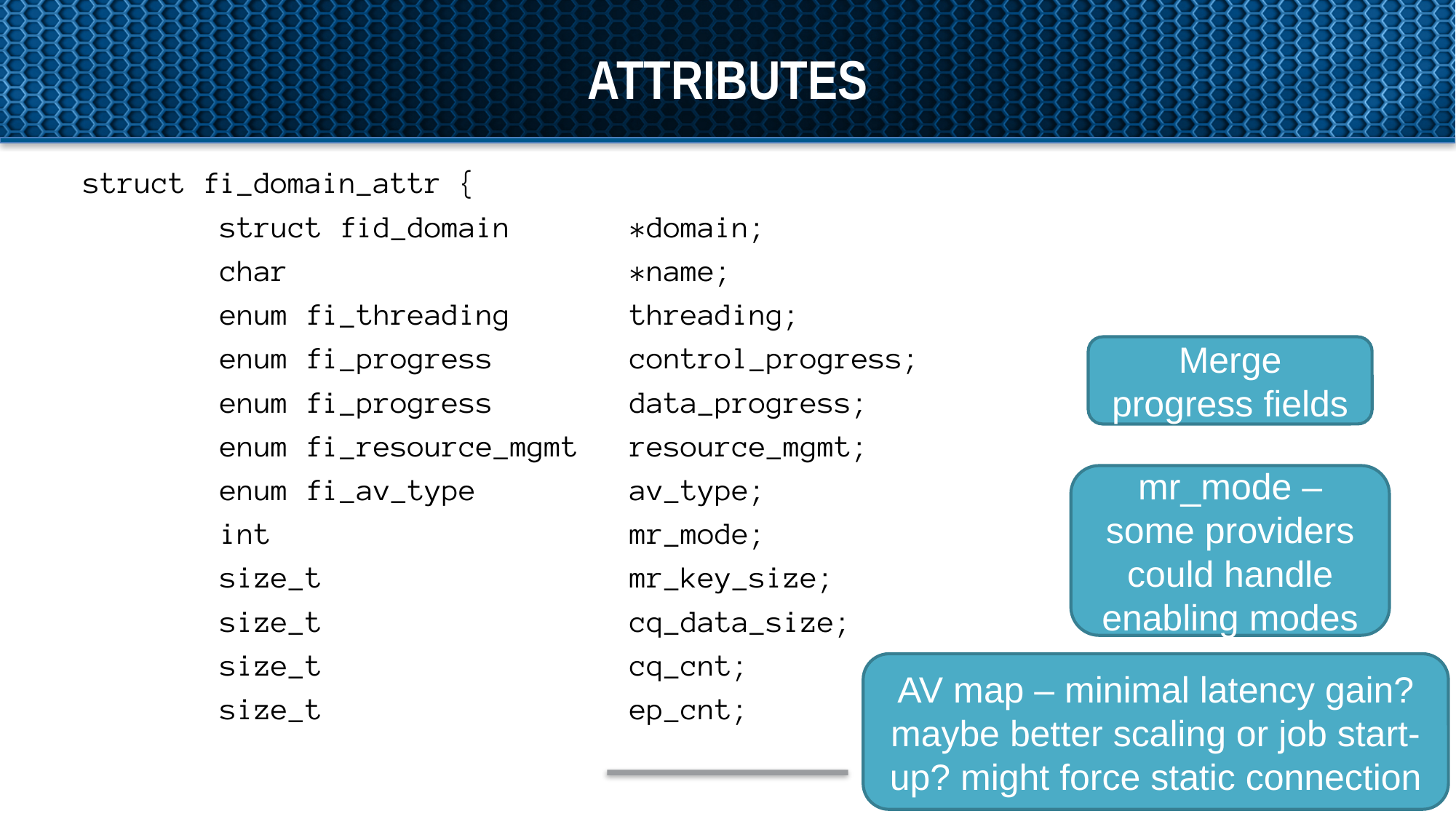

# Attributes
struct fi_domain_attr {
        struct fid_domain       *domain;
        char                    *name;
        enum fi_threading       threading;
        enum fi_progress        control_progress;
        enum fi_progress        data_progress;
        enum fi_resource_mgmt   resource_mgmt;
        enum fi_av_type         av_type;
        int                     mr_mode;
        size_t                  mr_key_size;
        size_t                  cq_data_size;
        size_t                  cq_cnt;
        size_t                  ep_cnt;
Merge progress fields
mr_mode – some providers could handle enabling modes
AV map – minimal latency gain? maybe better scaling or job start-up? might force static connection